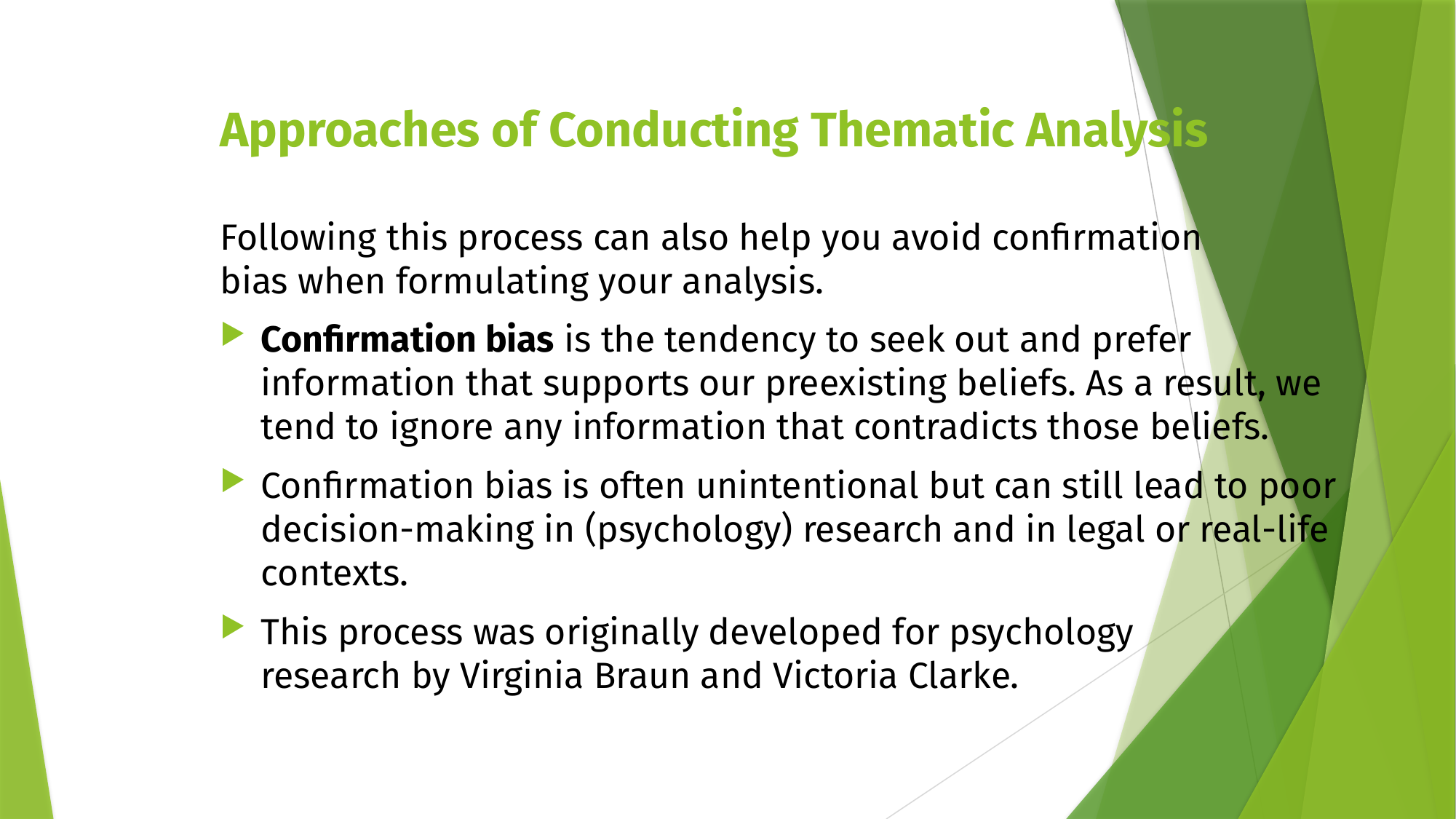

# Approaches of Conducting Thematic Analysis

Following this process can also help you avoid confirmation bias when formulating your analysis.
Confirmation bias is the tendency to seek out and prefer information that supports our preexisting beliefs. As a result, we tend to ignore any information that contradicts those beliefs.
Confirmation bias is often unintentional but can still lead to poor decision-making in (psychology) research and in legal or real-life contexts.
This process was originally developed for psychology research by Virginia Braun and Victoria Clarke.